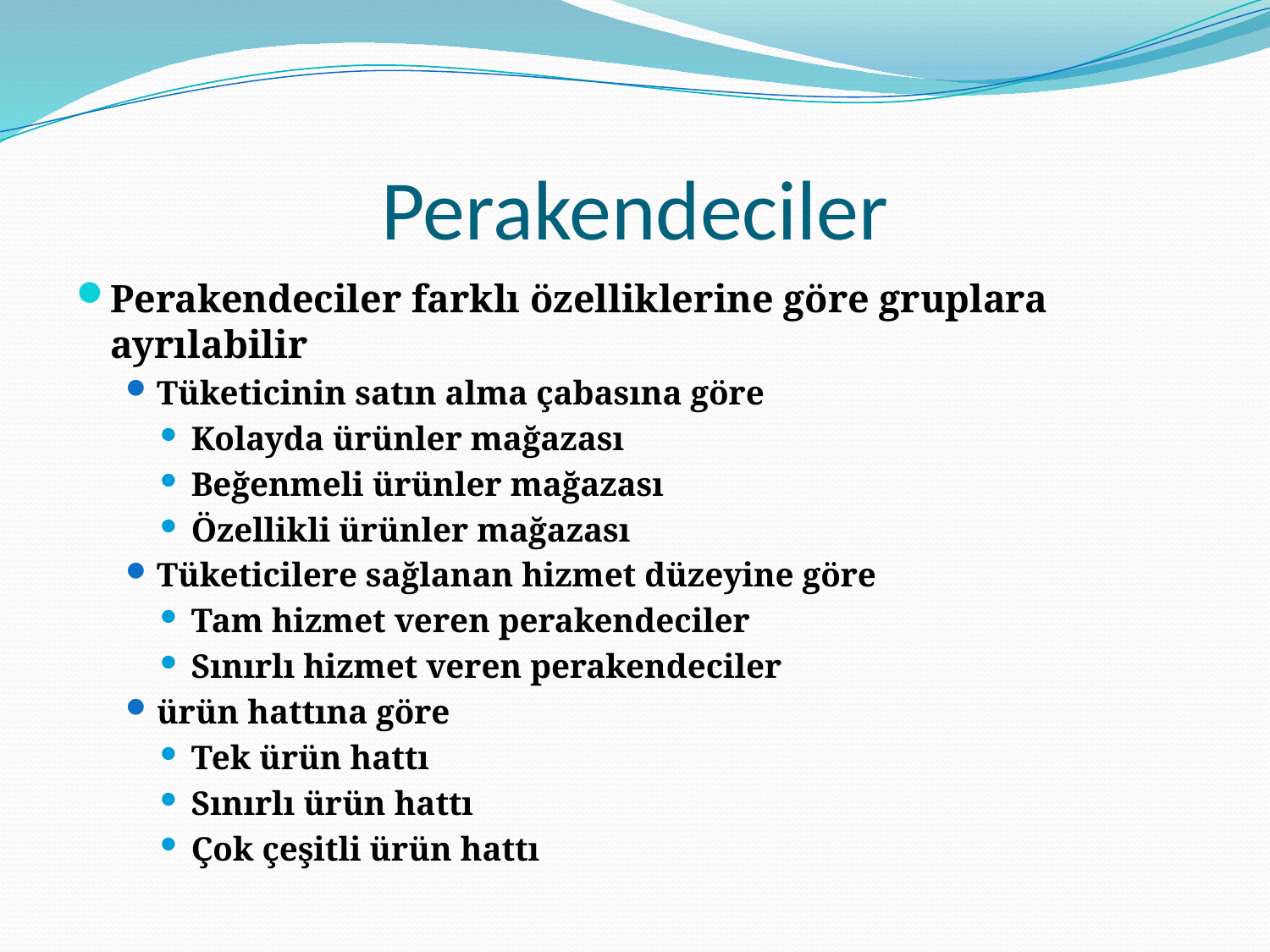

# Perakendeciler
Perakendeciler farklı özelliklerine göre gruplara ayrılabilir
Tüketicinin satın alma çabasına göre
Kolayda ürünler mağazası
Beğenmeli ürünler mağazası
Özellikli ürünler mağazası
Tüketicilere sağlanan hizmet düzeyine göre
Tam hizmet veren perakendeciler
Sınırlı hizmet veren perakendeciler
ürün hattına göre
Tek ürün hattı
Sınırlı ürün hattı
Çok çeşitli ürün hattı